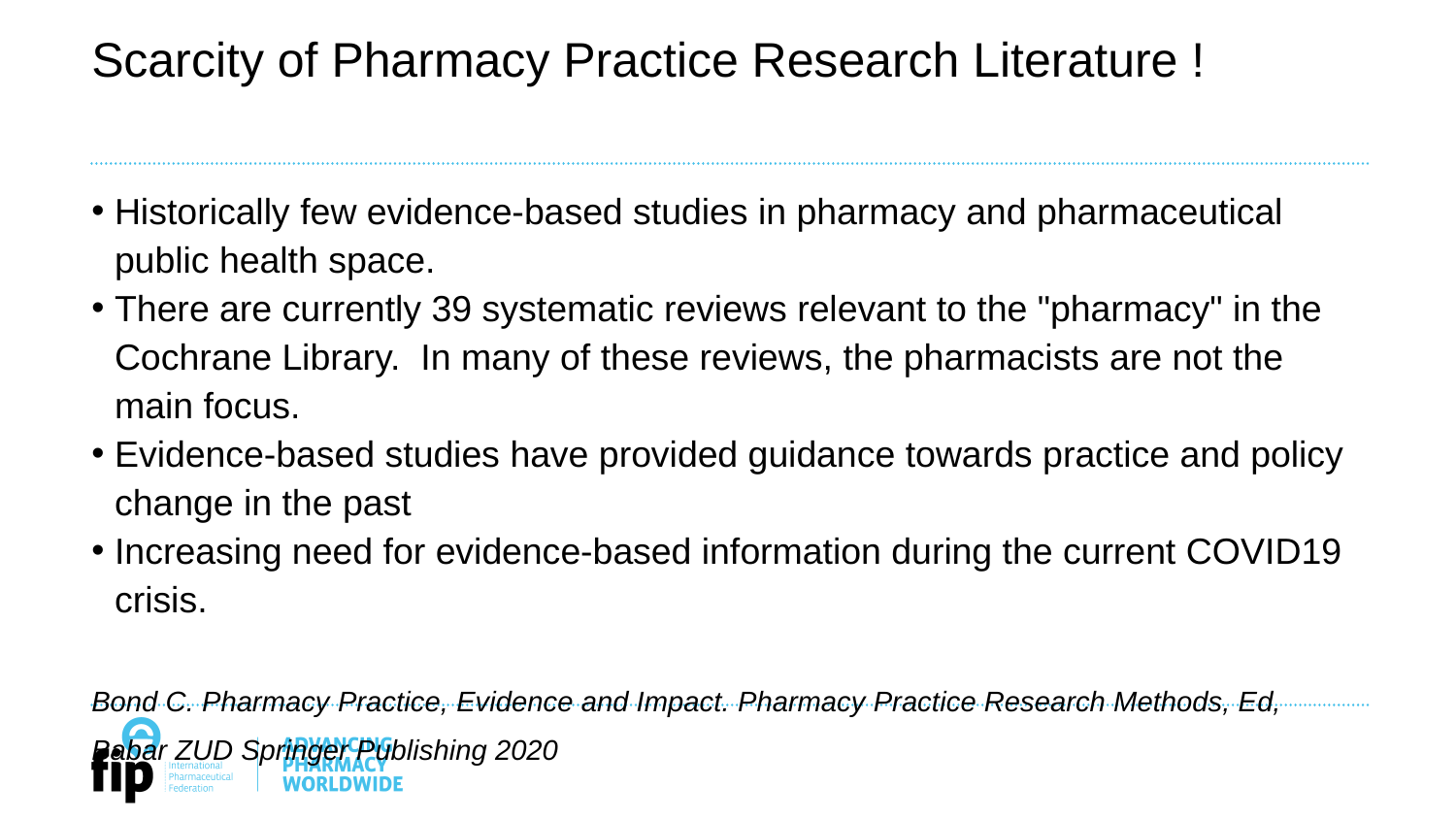

# Scarcity of Pharmacy Practice Research Literature !
Historically few evidence-based studies in pharmacy and pharmaceutical public health space.
There are currently 39 systematic reviews relevant to the "pharmacy" in the Cochrane Library.  In many of these reviews, the pharmacists are not the main focus.
Evidence-based studies have provided guidance towards practice and policy change in the past
Increasing need for evidence-based information during the current COVID19 crisis.

Bond C. Pharmacy Practice, Evidence and Impact. Pharmacy Practice Research Methods, Ed, Babar ZUD Springer Publishing 2020